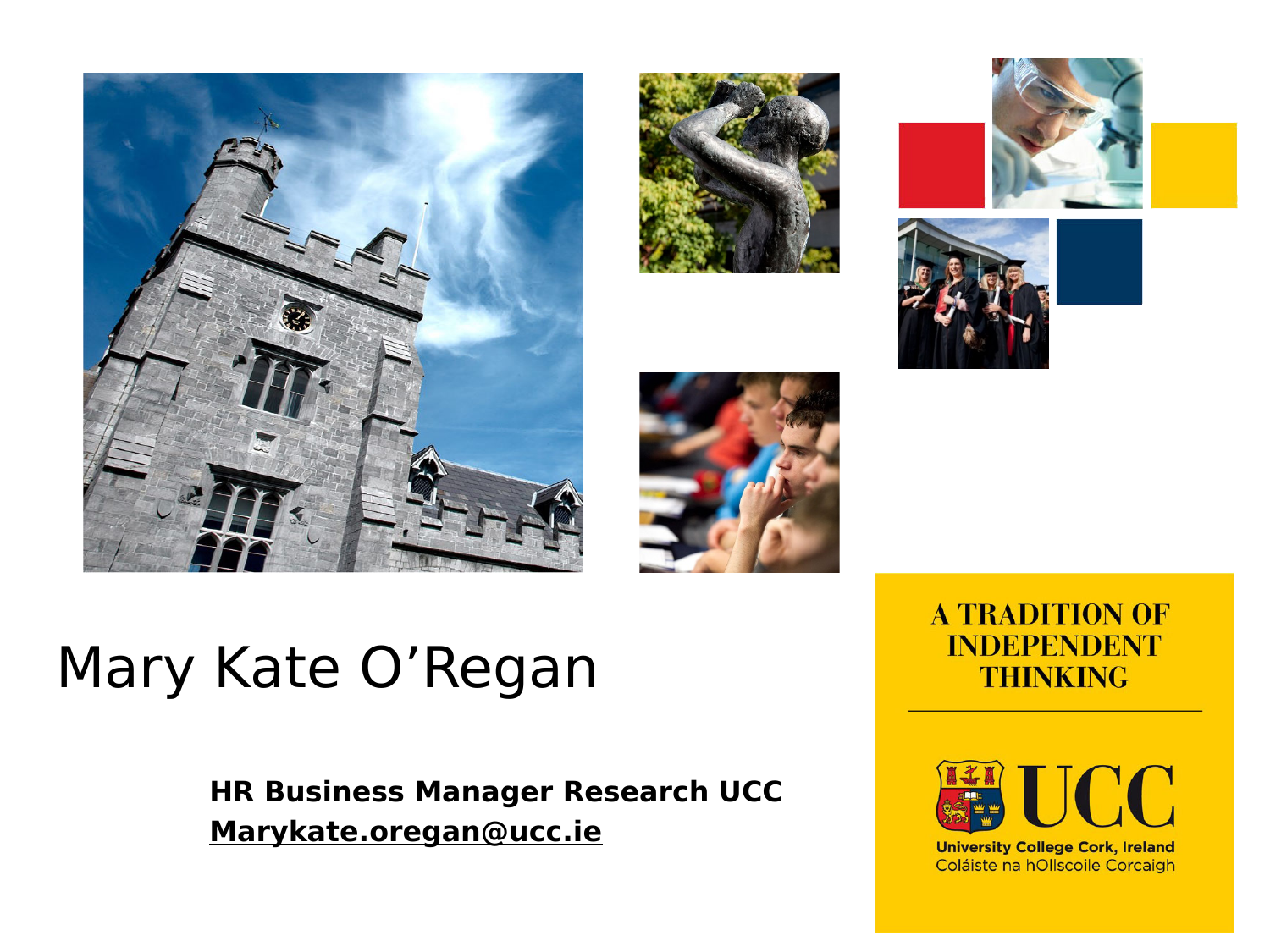

# Mary Kate O’Regan
HR Business Manager Research UCC
Marykate.oregan@ucc.ie